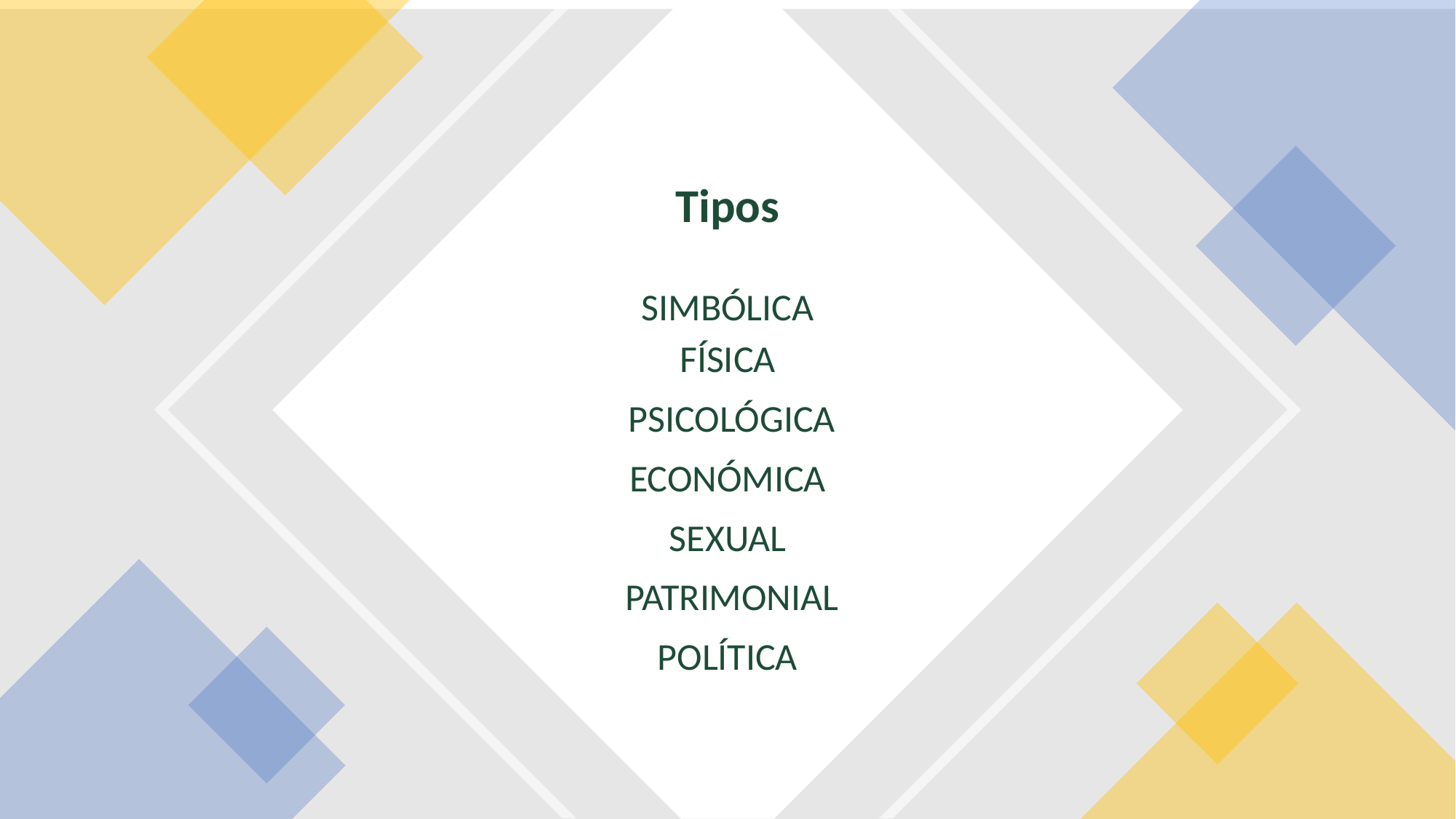

Tipos

SIMBÓLICA
FÍSICA
 PSICOLÓGICA
ECONÓMICA
SEXUAL
 PATRIMONIAL
POLÍTICA